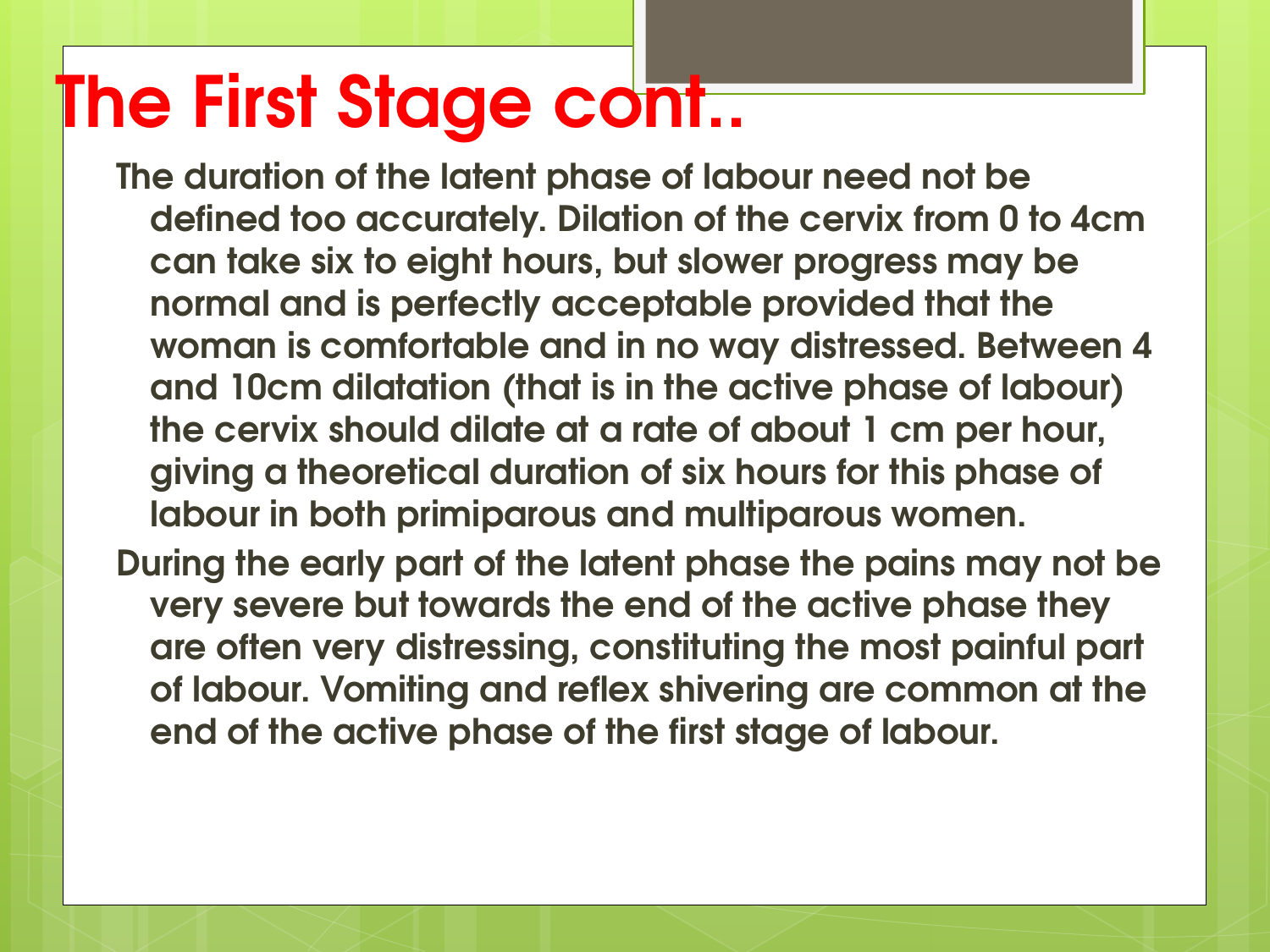

# The First Stage cont..
The duration of the latent phase of labour need not be defined too accurately. Dilation of the cervix from 0 to 4cm can take six to eight hours, but slower progress may be normal and is perfectly acceptable provided that the woman is comfortable and in no way distressed. Between 4 and 10cm dilatation (that is in the active phase of labour) the cervix should dilate at a rate of about 1 cm per hour, giving a theoretical duration of six hours for this phase of labour in both primiparous and multiparous women.
During the early part of the latent phase the pains may not be very severe but towards the end of the active phase they are often very distressing, constituting the most painful part of labour. Vomiting and reflex shivering are common at the end of the active phase of the first stage of labour.